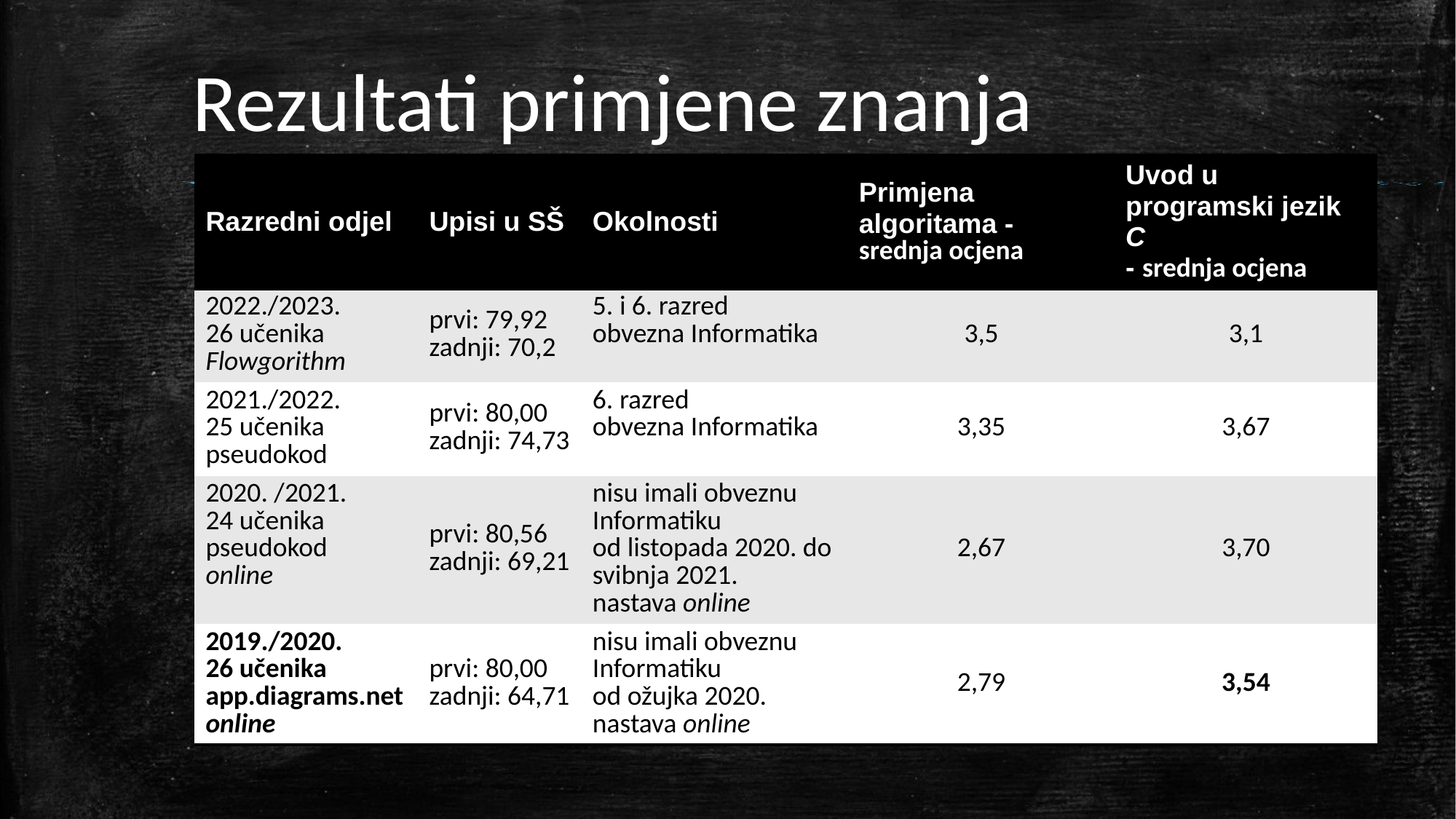

# Rezultati primjene znanja
| Razredni odjel | Upisi u SŠ | Okolnosti | Primjena algoritama - srednja ocjena | Uvod u programski jezik C - srednja ocjena |
| --- | --- | --- | --- | --- |
| 2022./2023. 26 učenika Flowgorithm | prvi: 79,92 zadnji: 70,2 | 5. i 6. razred obvezna Informatika | 3,5 | 3,1 |
| 2021./2022. 25 učenika pseudokod | prvi: 80,00 zadnji: 74,73 | 6. razred obvezna Informatika | 3,35 | 3,67 |
| 2020. /2021. 24 učenika pseudokod online | prvi: 80,56 zadnji: 69,21 | nisu imali obveznu Informatiku od listopada 2020. do svibnja 2021. nastava online | 2,67 | 3,70 |
| 2019./2020. 26 učenika app.diagrams.net online | prvi: 80,00 zadnji: 64,71 | nisu imali obveznu Informatiku od ožujka 2020. nastava online | 2,79 | 3,54 |